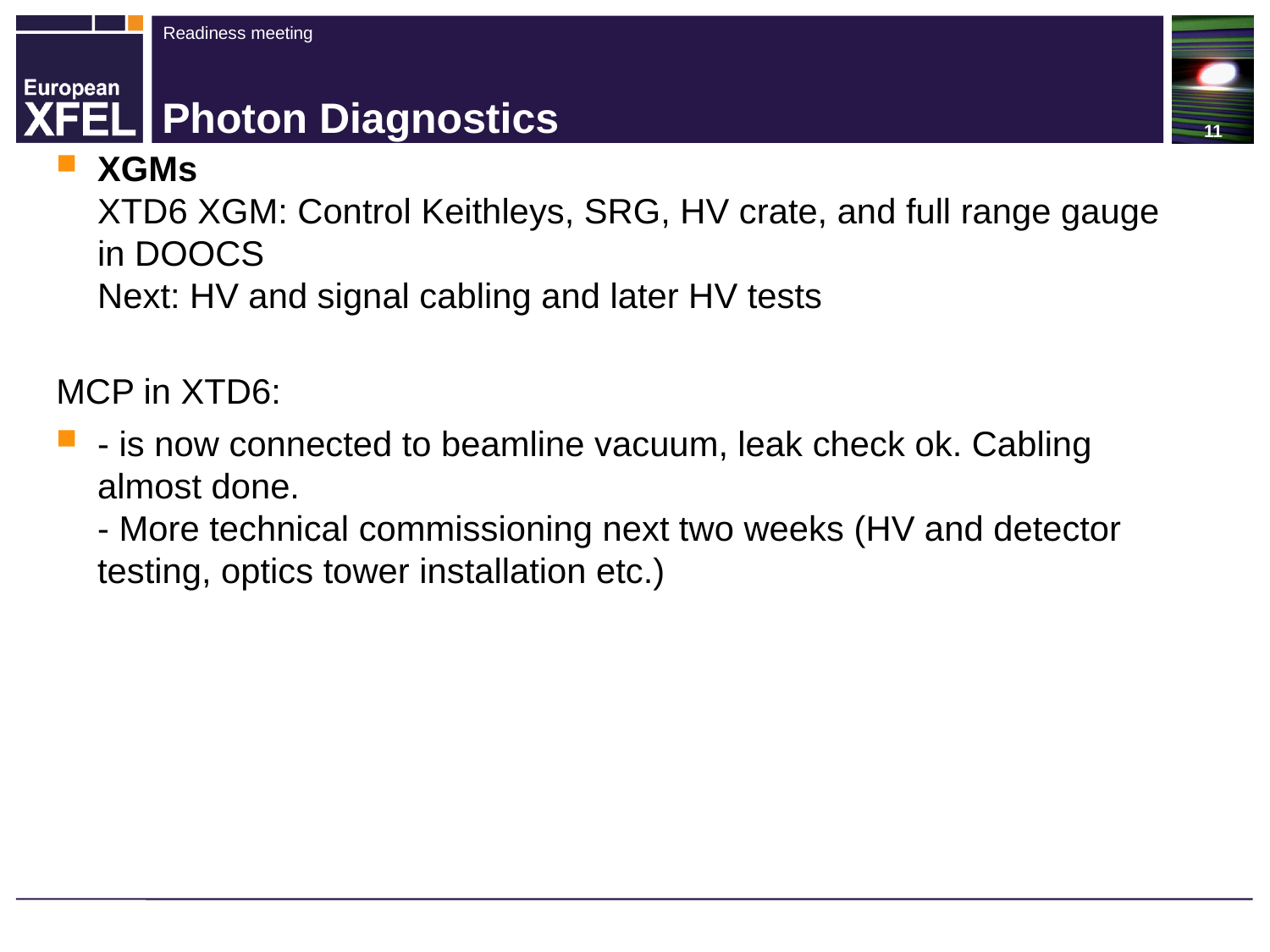

# Photon Diagnostics
XGMs
XTD6 XGM: Control Keithleys, SRG, HV crate, and full range gauge in DOOCS
Next: HV and signal cabling and later HV tests
MCP in XTD6:
- is now connected to beamline vacuum, leak check ok. Cabling almost done.
- More technical commissioning next two weeks (HV and detector testing, optics tower installation etc.)